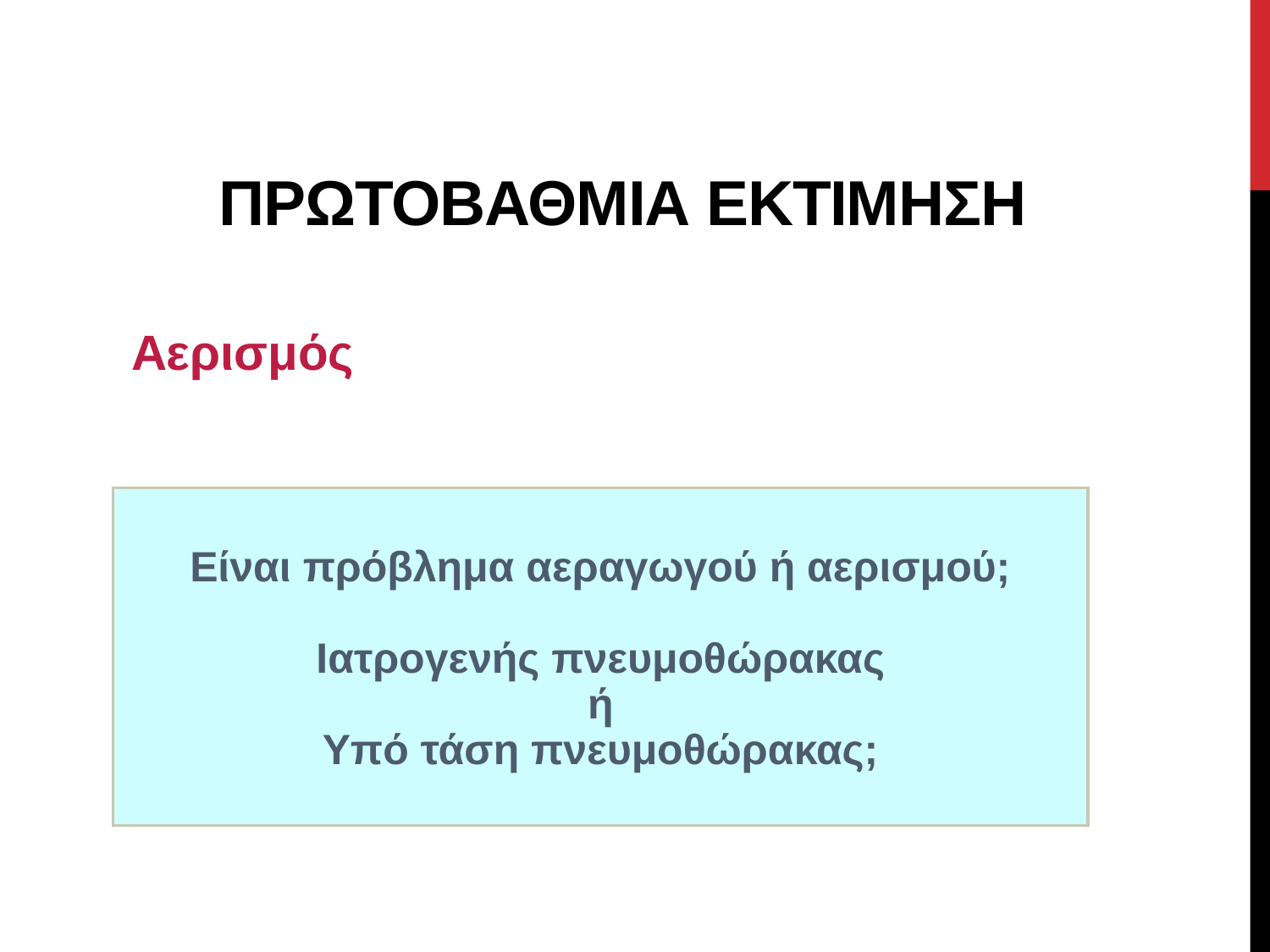

# ΠΡΩΤΟΒΑΘΜΙΑ ΕΚΤΙΜΗΣΗ
Αερισμός

Είναι πρόβλημα αεραγωγού ή αερισμού;

Ιατρογενής πνευμοθώρακας
ή
Υπό τάση πνευμοθώρακας;